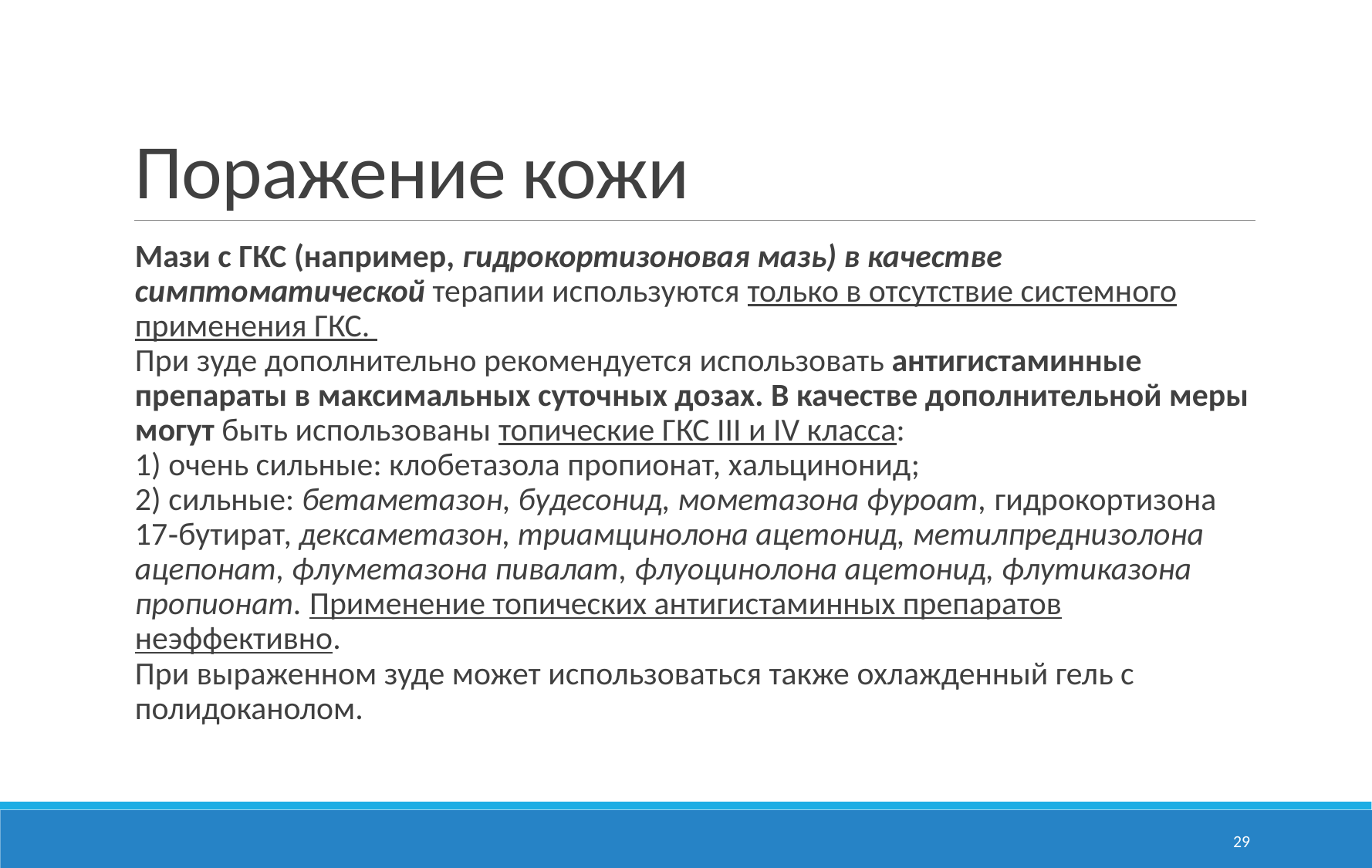

# Поражение кожи
Мази с ГКС (например, гидрокортизоновая мазь) в качестве симптоматической терапии используются только в отсутствие системного применения ГКС.
При зуде дополнительно рекомендуется использовать антигистаминные препараты в максимальных суточных дозах. В качестве дополнительной меры могут быть использованы топические ГКС III и IV класса:
1) очень сильные: клобетазола пропионат, хальцинонид;
2) сильные: бетаметазон, будесонид, мометазона фуроат, гидрокортизона 17‑бутират, дексаметазон, триамцинолона ацетонид, метилпреднизолона ацепонат, флуметазона пивалат, флуоцинолона ацетонид, флутиказона пропионат. Применение топических антигистаминных препаратов неэффективно.
При выраженном зуде может использоваться также охлажденный гель с полидоканолом.
29